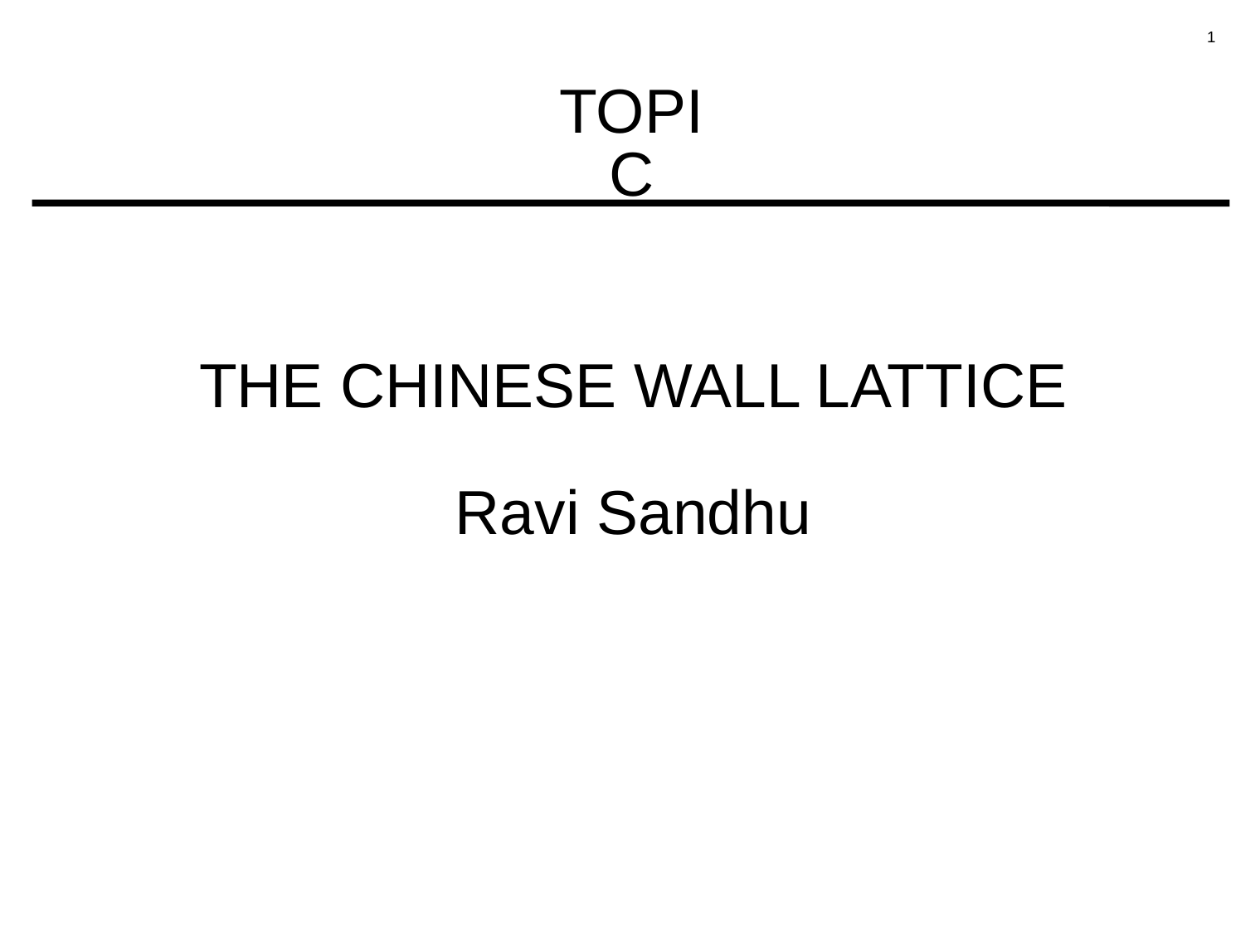

# TOPIC
THE CHINESE WALL LATTICE

Ravi Sandhu